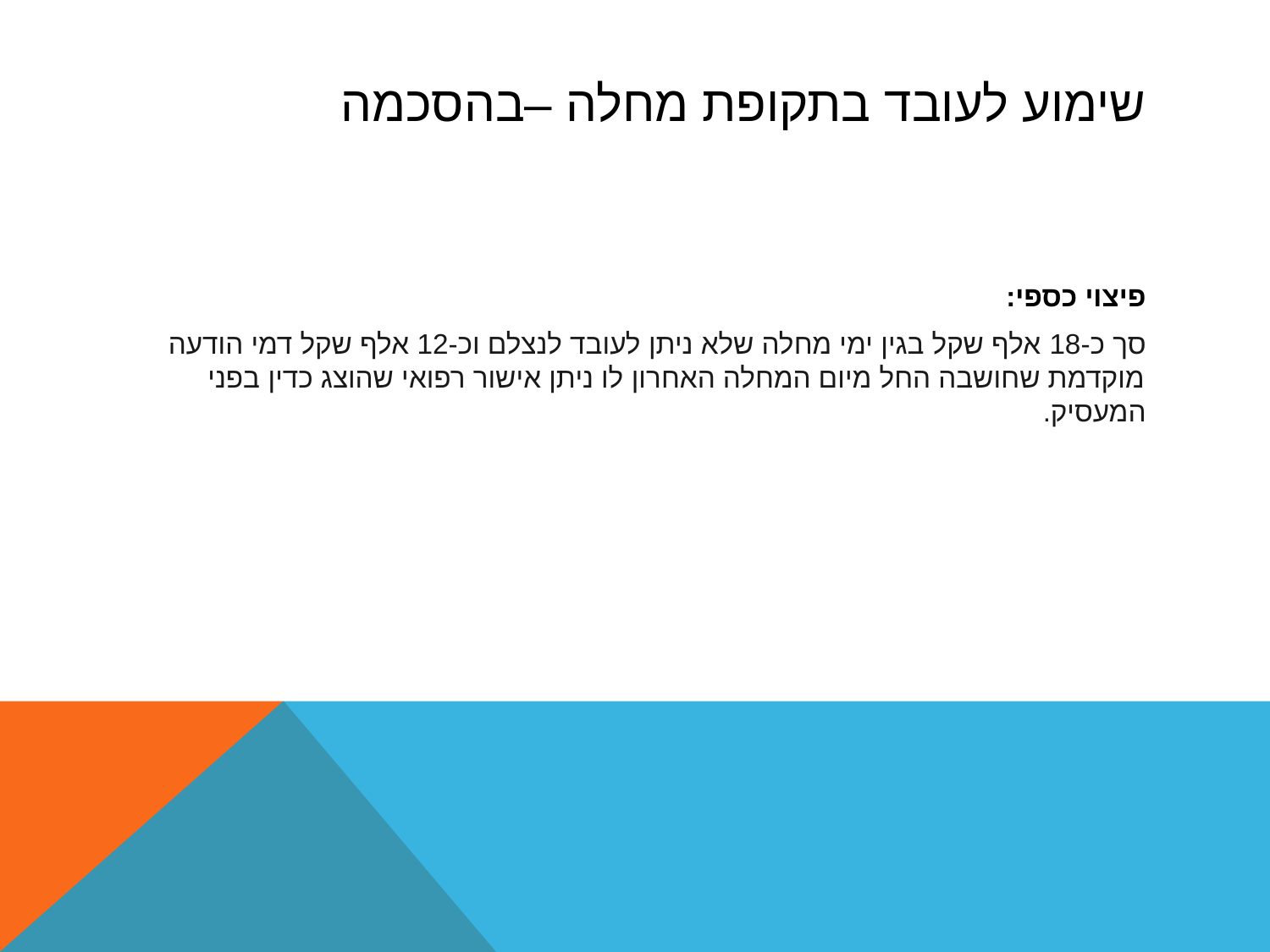

# שימוע לעובד בתקופת מחלה –בהסכמה

פיצוי כספי:
סך כ-18 אלף שקל בגין ימי מחלה שלא ניתן לעובד לנצלם וכ-12 אלף שקל דמי הודעה מוקדמת שחושבה החל מיום המחלה האחרון לו ניתן אישור רפואי שהוצג כדין בפני המעסיק.